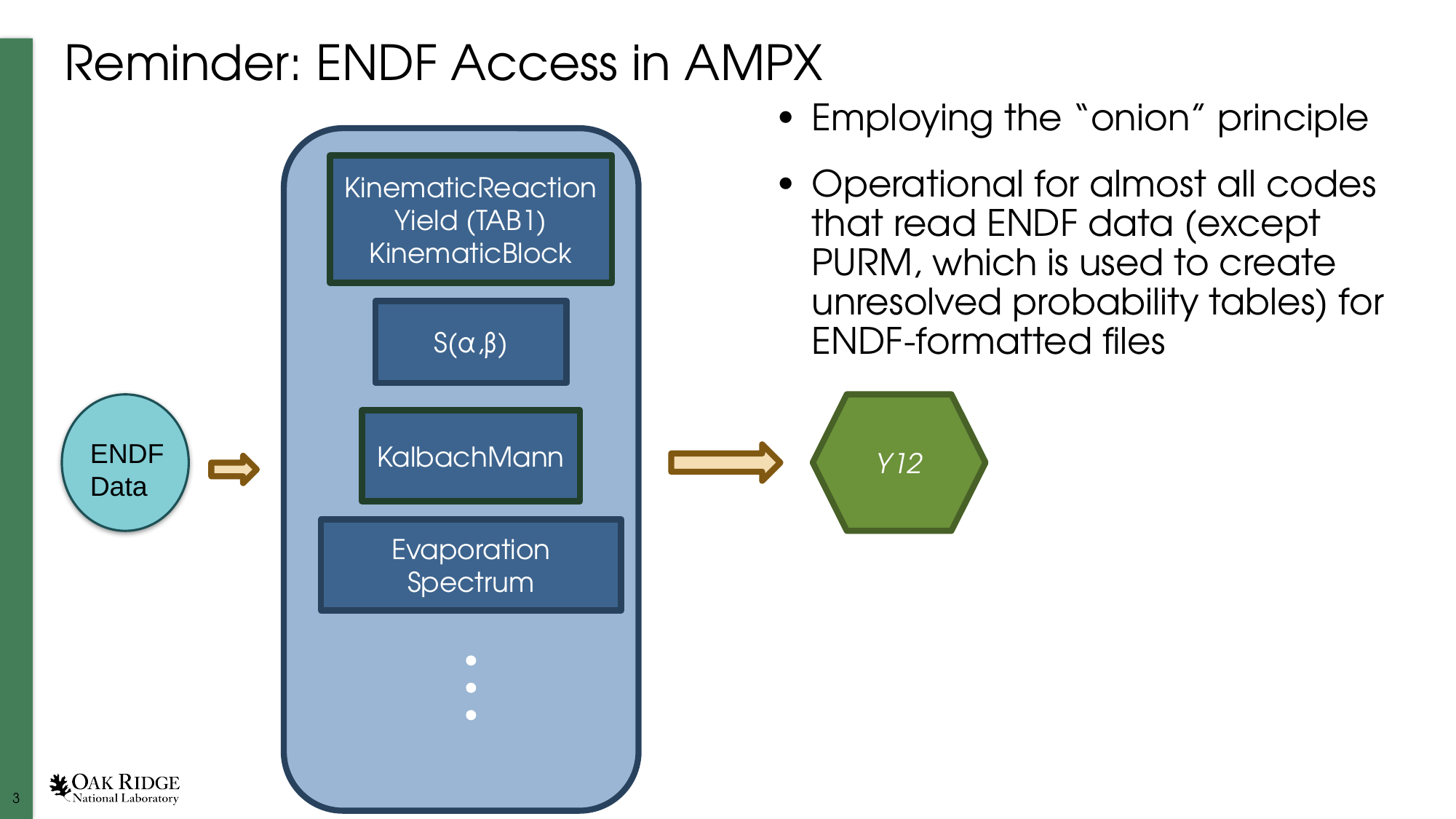

# Reminder: ENDF Access in AMPX
Employing the “onion” principle
Operational for almost all codes that read ENDF data (except PURM, which is used to create unresolved probability tables) for ENDF-formatted files

KinematicReaction
Yield (TAB1)
KinematicBlock
S(α,β)
KalbachMann
Evaporation Spectrum

Y12
ENDF
Data